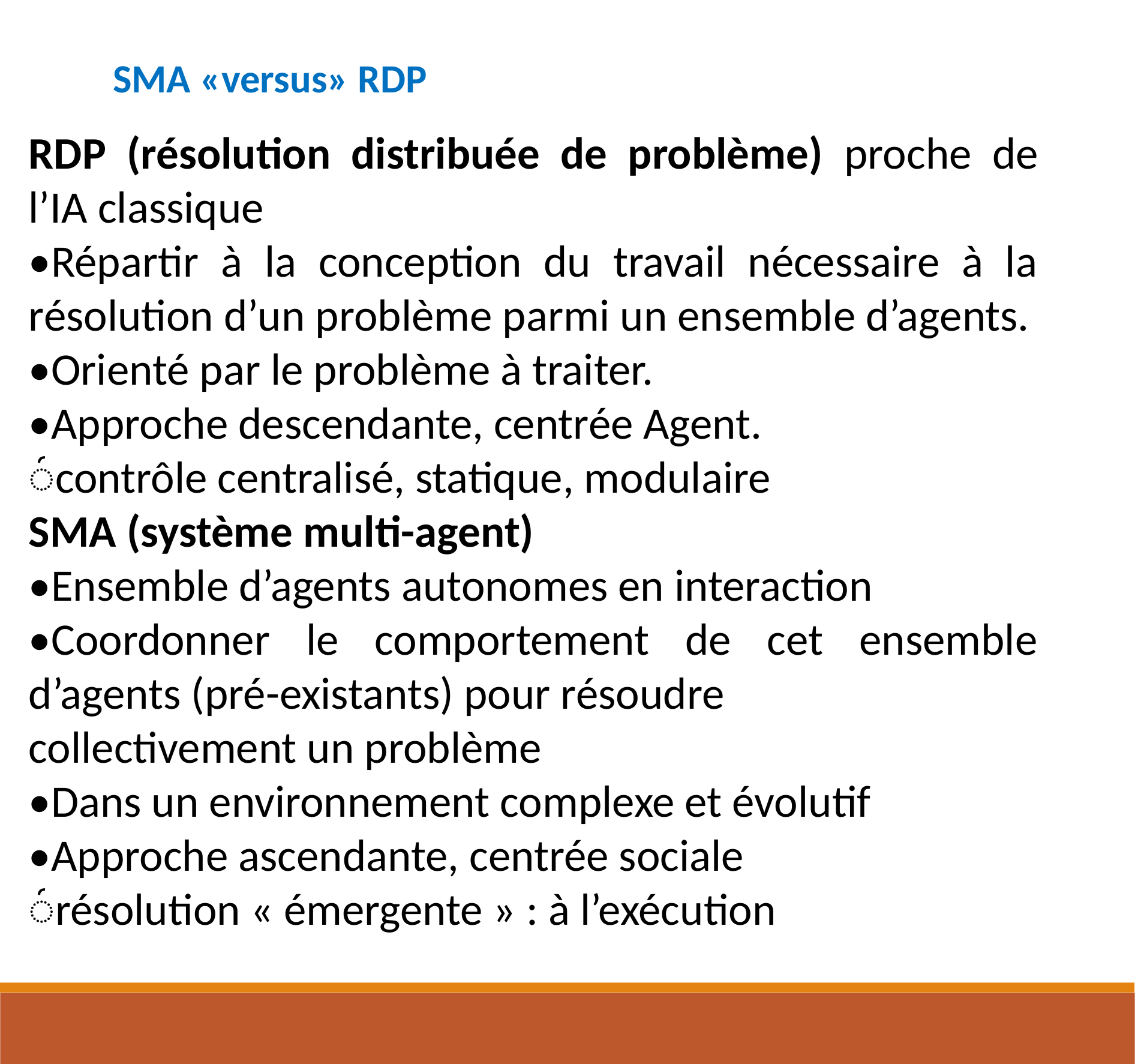

SMA «versus» RDP
RDP (résolution distribuée de problème) proche de l’IA classique
•Répartir à la conception du travail nécessaire à la résolution d’un problème parmi un ensemble d’agents.
•Orienté par le problème à traiter.
•Approche descendante, centrée Agent.
֜contrôle centralisé, statique, modulaire
SMA (système multi-agent)
•Ensemble d’agents autonomes en interaction
•Coordonner le comportement de cet ensemble d’agents (pré-existants) pour résoudre
collectivement un problème
•Dans un environnement complexe et évolutif
•Approche ascendante, centrée sociale
֜résolution « émergente » : à l’exécution